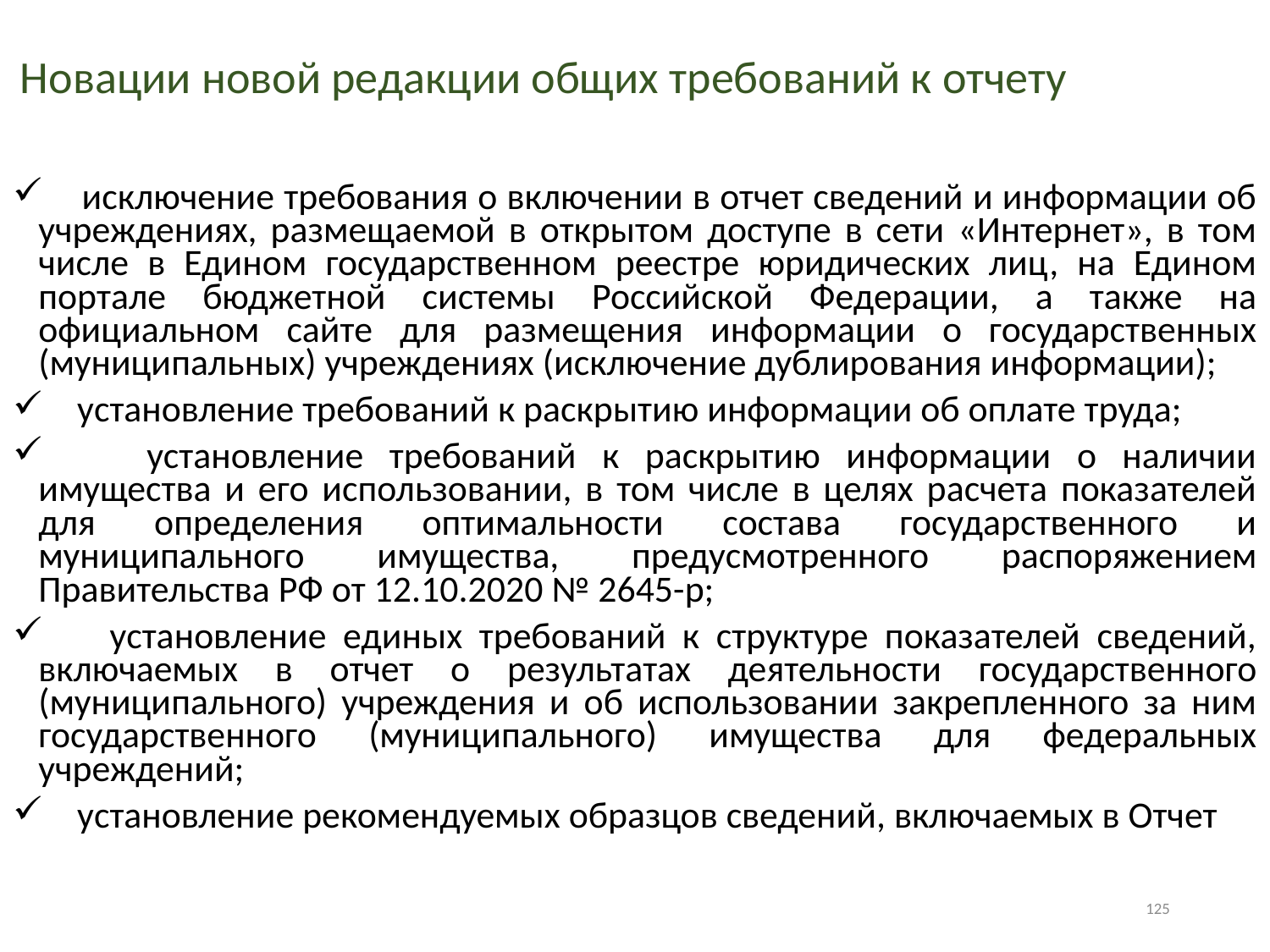

# Новации новой редакции общих требований к отчету
    исключение требования о включении в отчет сведений и информации об учреждениях, размещаемой в открытом доступе в сети «Интернет», в том числе в Едином государственном реестре юридических лиц, на Едином портале бюджетной системы Российской Федерации, а также на официальном сайте для размещения информации о государственных (муниципальных) учреждениях (исключение дублирования информации);
    установление требований к раскрытию информации об оплате труда;
    установление требований к раскрытию информации о наличии имущества и его использовании, в том числе в целях расчета показателей для определения оптимальности состава государственного и муниципального имущества, предусмотренного распоряжением Правительства РФ от 12.10.2020 № 2645-р;
    установление единых требований к структуре показателей сведений, включаемых в отчет о результатах деятельности государственного (муниципального) учреждения и об использовании закрепленного за ним государственного (муниципального) имущества для федеральных учреждений;
    установление рекомендуемых образцов сведений, включаемых в Отчет

125